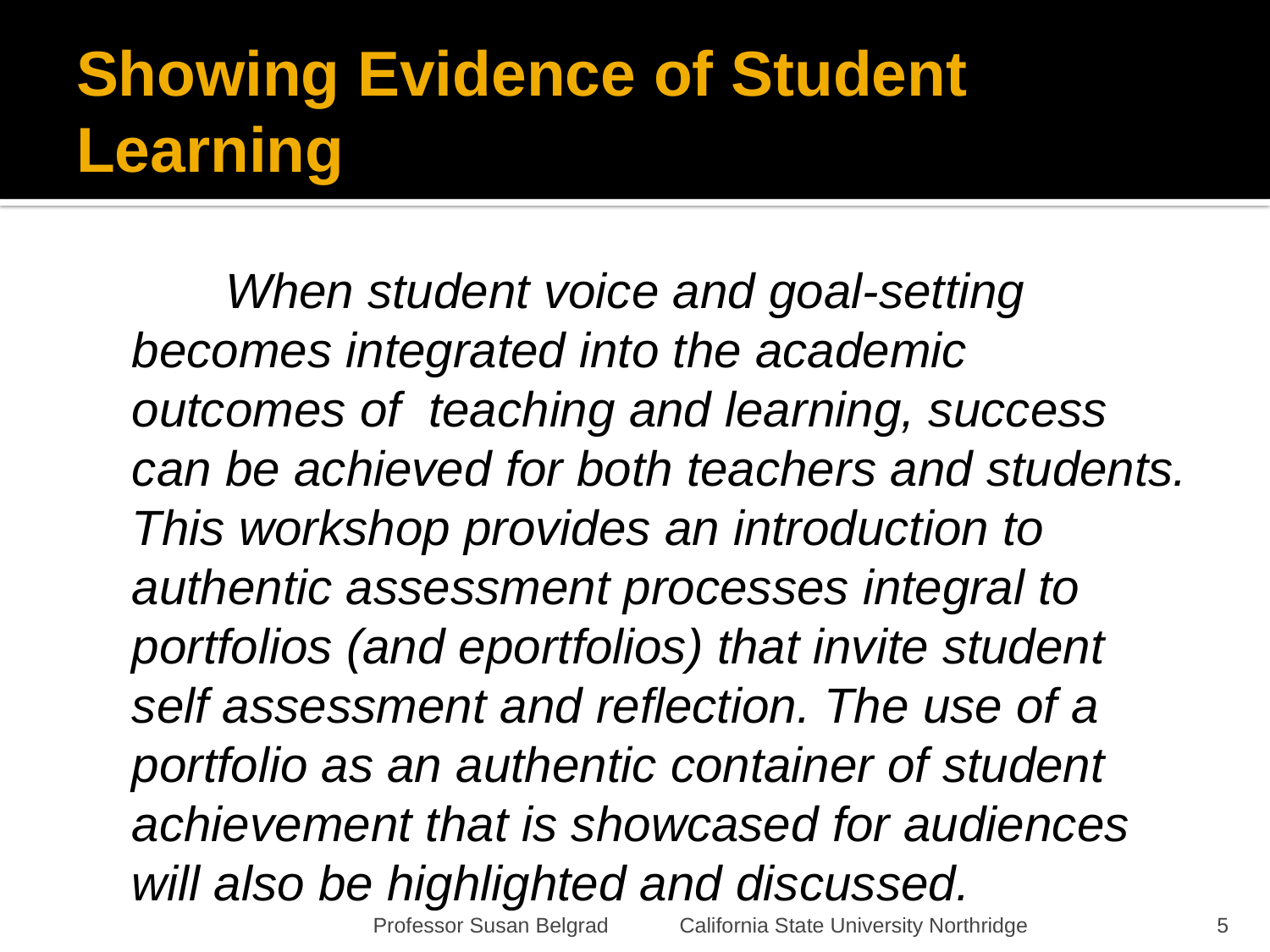

# Showing Evidence of Student Learning
          When student voice and goal-setting becomes integrated into the academic outcomes of  teaching and learning, success can be achieved for both teachers and students. This workshop provides an introduction to authentic assessment processes integral to portfolios (and eportfolios) that invite student self assessment and reflection. The use of a portfolio as an authentic container of student achievement that is showcased for audiences  will also be highlighted and discussed.
Professor Susan Belgrad            California State University Northridge
5